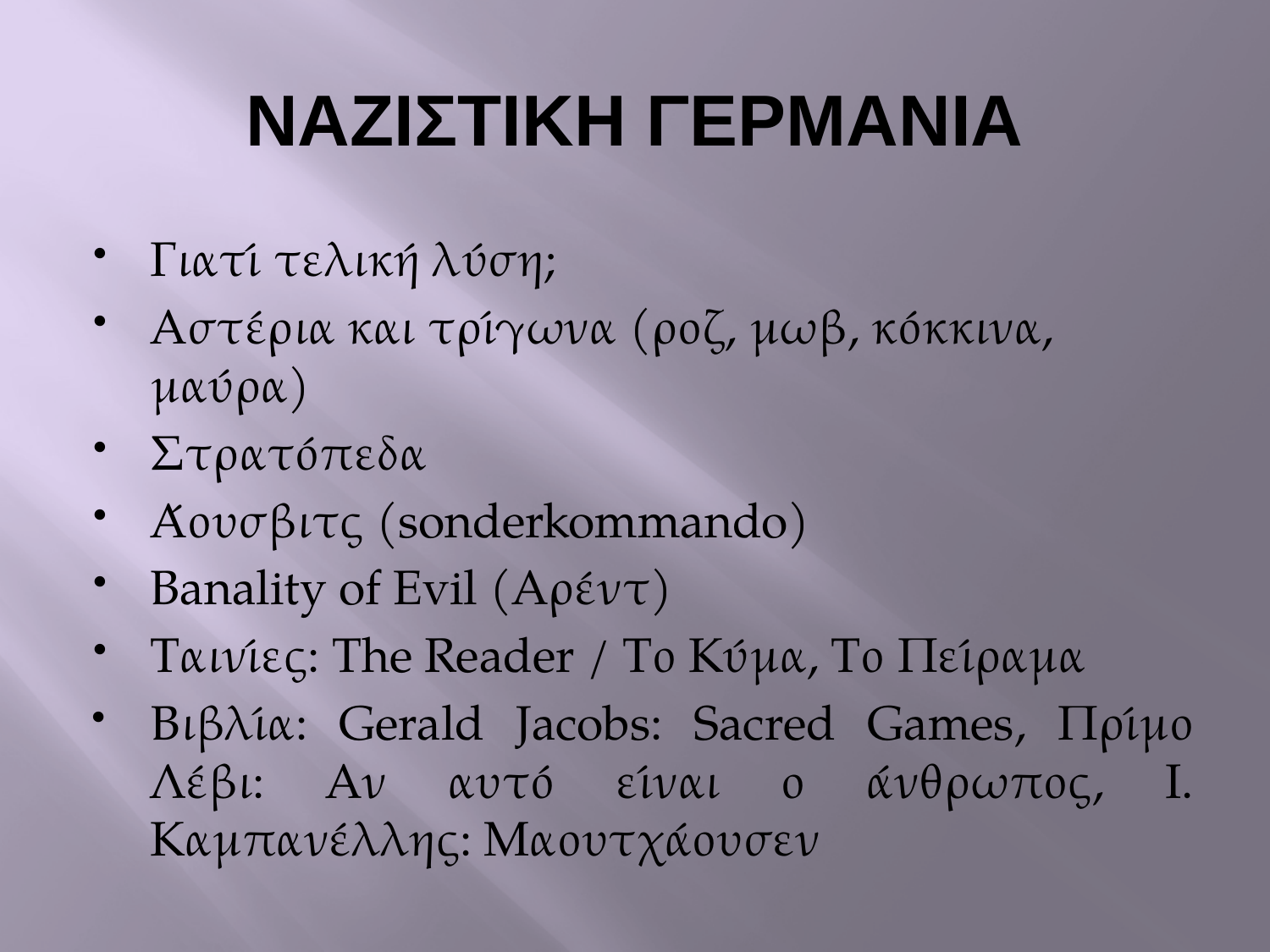

# ΝΑΖΙΣΤΙΚΗ ΓΕΡΜΑΝΙΑ
Γιατί τελική λύση;
Αστέρια και τρίγωνα (ροζ, μωβ, κόκκινα, μαύρα)
Στρατόπεδα
Άουσβιτς (sonderkommando)
Banality of Evil (Αρέντ)
Ταινίες: The Reader / Το Κύμα, Το Πείραμα
Βιβλία: Gerald Jacobs: Sacred Games, Πρίμο Λέβι: Αν αυτό είναι ο άνθρωπος, Ι. Καμπανέλλης: Μαουτχάουσεν